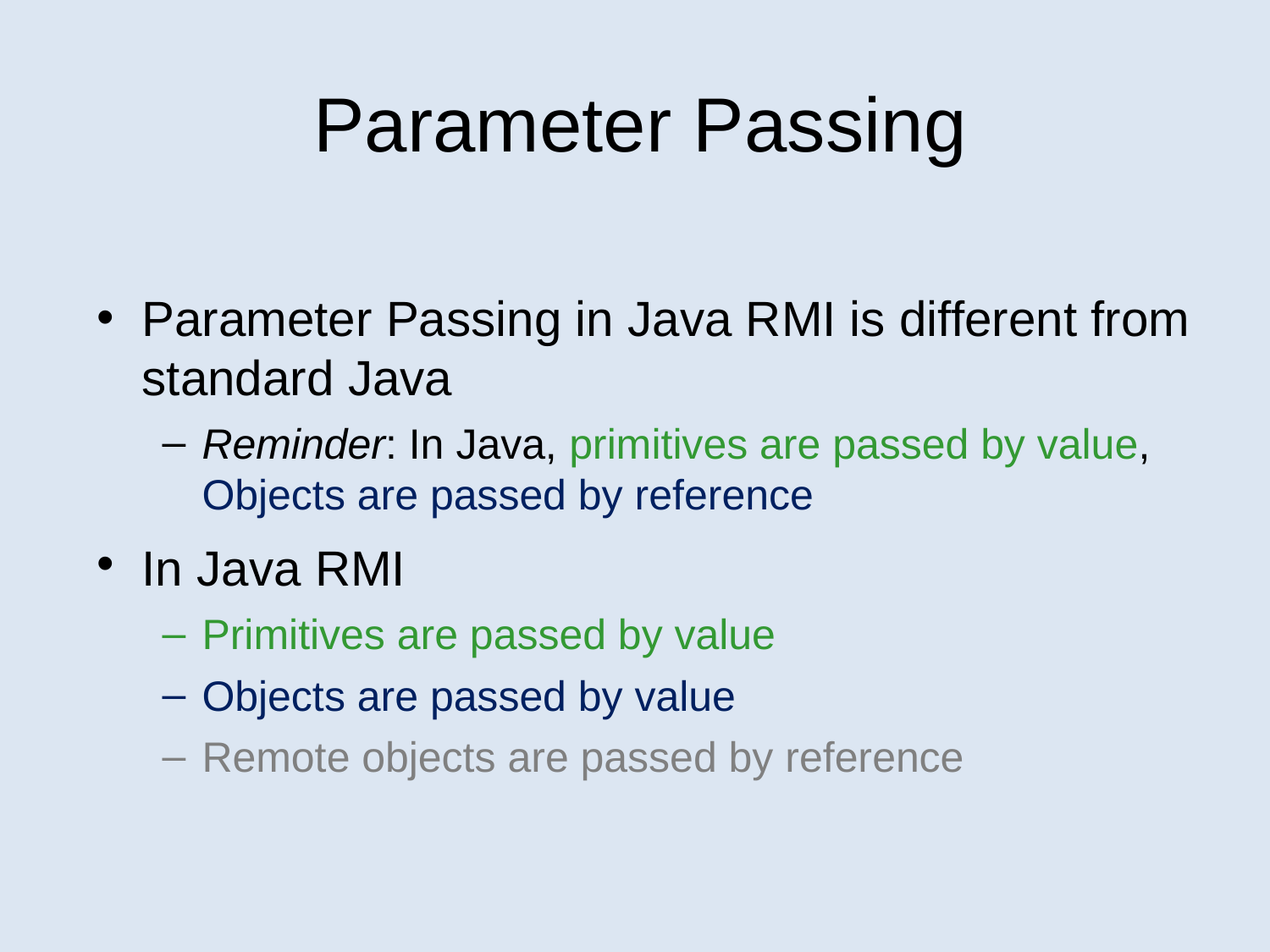

# Parameter Passing
Parameter Passing in Java RMI is different from standard Java
Reminder: In Java, primitives are passed by value, Objects are passed by reference
In Java RMI
Primitives are passed by value
Objects are passed by value
Remote objects are passed by reference